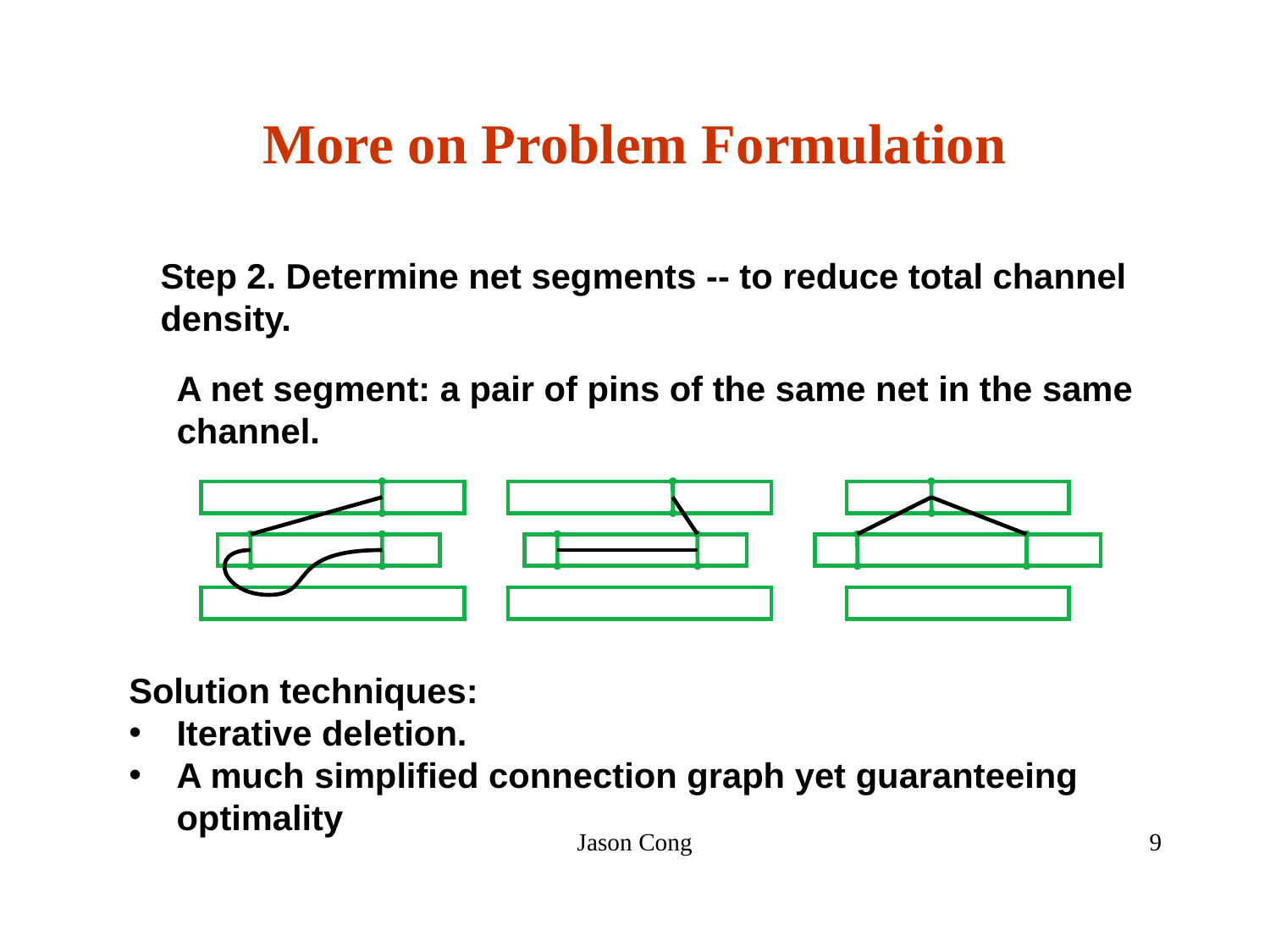

# More on Problem Formulation
Step 2. Determine net segments -- to reduce total channel density.
A net segment: a pair of pins of the same net in the same channel.

Solution techniques:
Iterative deletion.
A much simplified connection graph yet guaranteeing optimality
Jason Cong
9